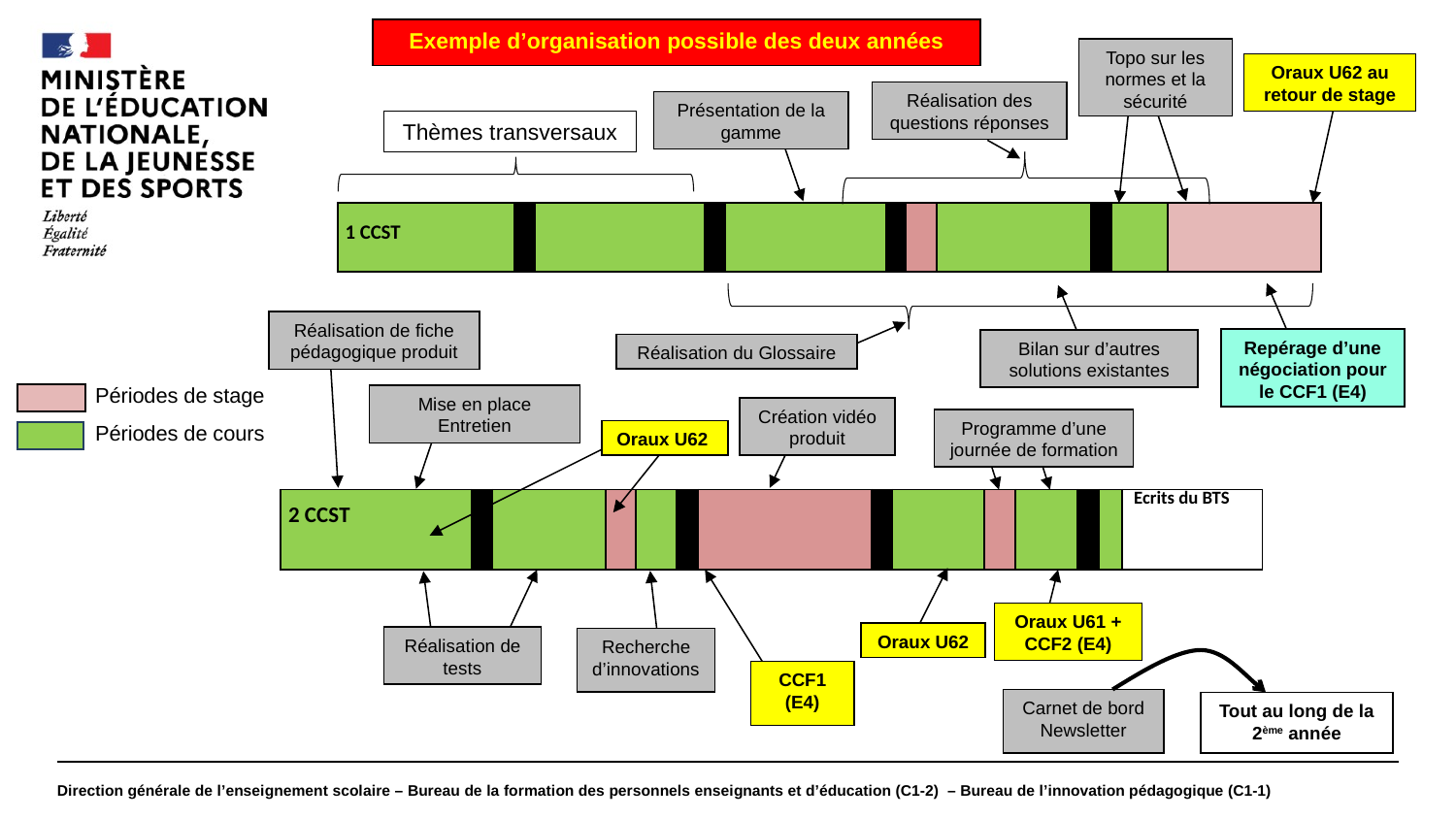

#

Exemple d’organisation possible des deux années
Topo sur les normes et la sécurité

Oraux U62 au retour de stage

Réalisation des questions réponses

Présentation de la gamme

Thèmes transversaux

| 1 CCST |  |  |  |  |  |  |  |  |  |  |
| --- | --- | --- | --- | --- | --- | --- | --- | --- | --- | --- |

Repérage d’une négociation pour le CCF1 (E4)

Bilan sur d’autres solutions existantes
Réalisation de fiche pédagogique produit

Réalisation du Glossaire
Périodes de stage

Périodes de cours

Mise en place Entretien

Création vidéo produit

Programme d’une journée de formation

Oraux U62

| 2 CCST |  |  |  |  |  |  |  |  |  |  |  |  | Ecrits du BTS |
| --- | --- | --- | --- | --- | --- | --- | --- | --- | --- | --- | --- | --- | --- |

Oraux U62

Oraux U61 + CCF2 (E4)

Réalisation de tests

CCF1 (E4)

Recherche d’innovations

Carnet de bord Newsletter
Tout au long de la 2ème année
Direction générale de l’enseignement scolaire – Bureau de la formation des personnels enseignants et d’éducation (C1-2)  – Bureau de l’innovation pédagogique (C1-1)